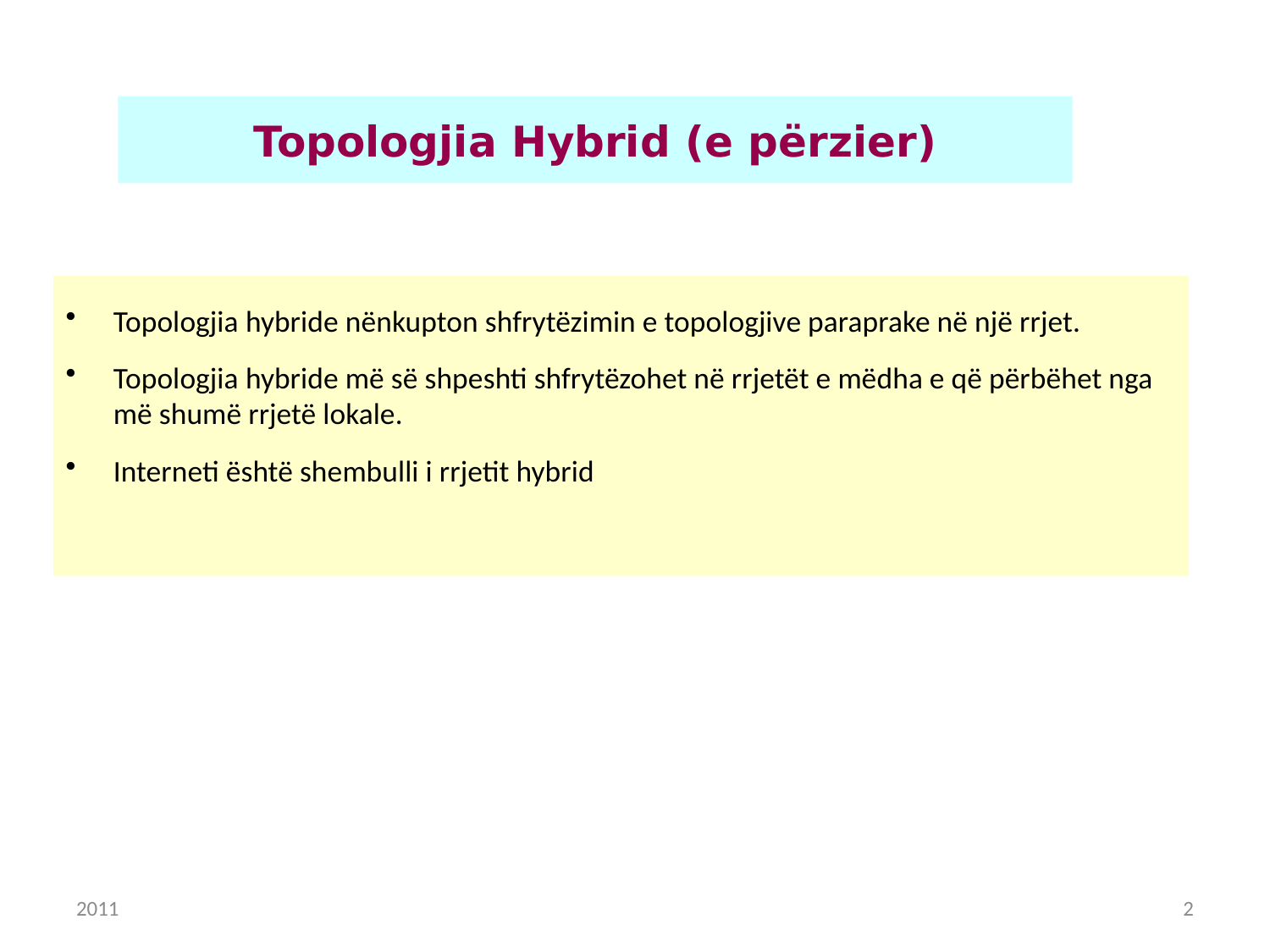

# Topologjia Hybrid (e përzier)

Topologjia hybride nënkupton shfrytëzimin e topologjive paraprake në një rrjet.
Topologjia hybride më së shpeshti shfrytëzohet në rrjetët e mëdha e që përbëhet nga më shumë rrjetë lokale.
Interneti është shembulli i rrjetit hybrid
2011
2